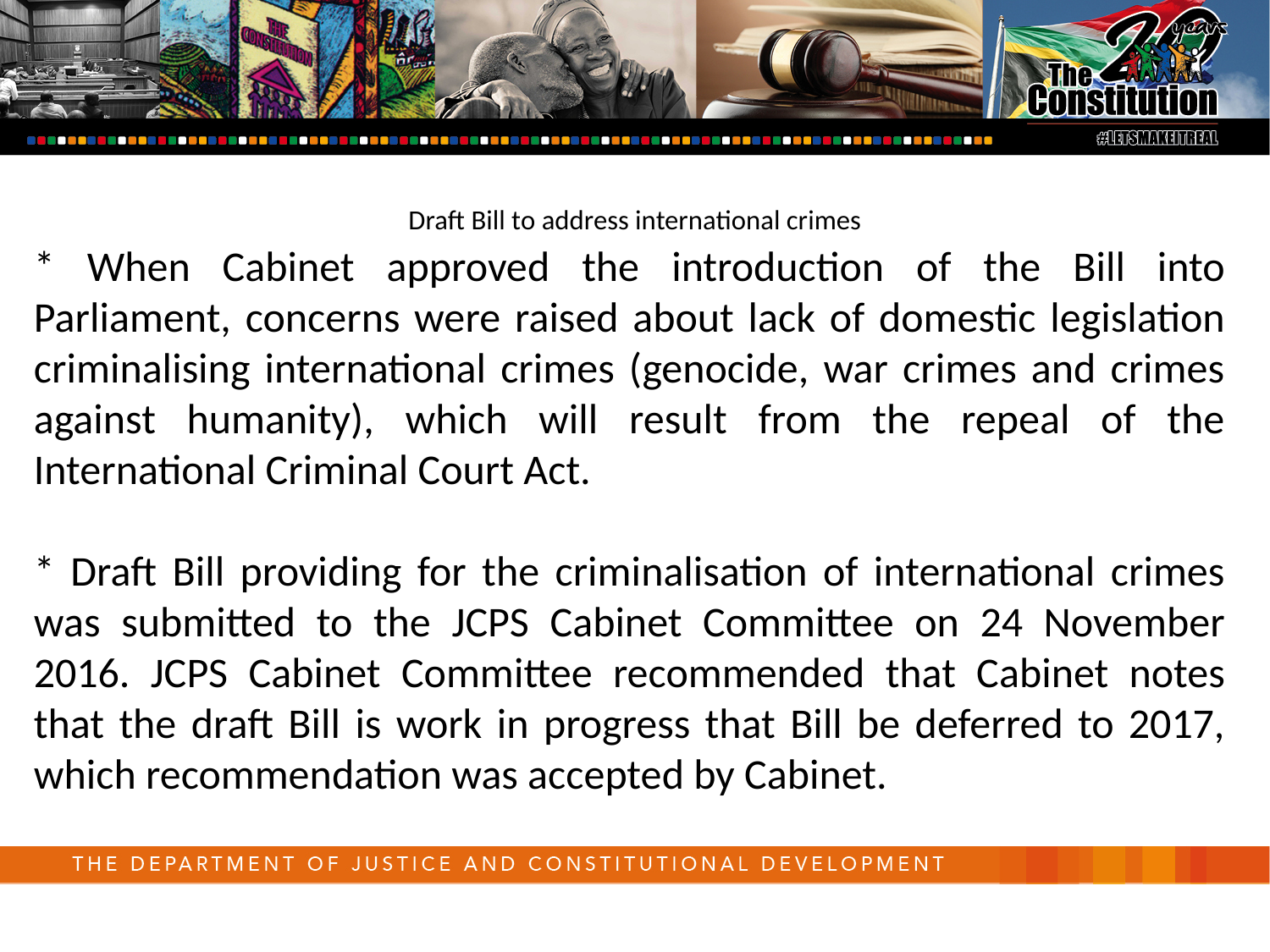

Draft Bill to address international crimes

* When Cabinet approved the introduction of the Bill into Parliament, concerns were raised about lack of domestic legislation criminalising international crimes (genocide, war crimes and crimes against humanity), which will result from the repeal of the International Criminal Court Act.

* Draft Bill providing for the criminalisation of international crimes was submitted to the JCPS Cabinet Committee on 24 November 2016. JCPS Cabinet Committee recommended that Cabinet notes that the draft Bill is work in progress that Bill be deferred to 2017, which recommendation was accepted by Cabinet.